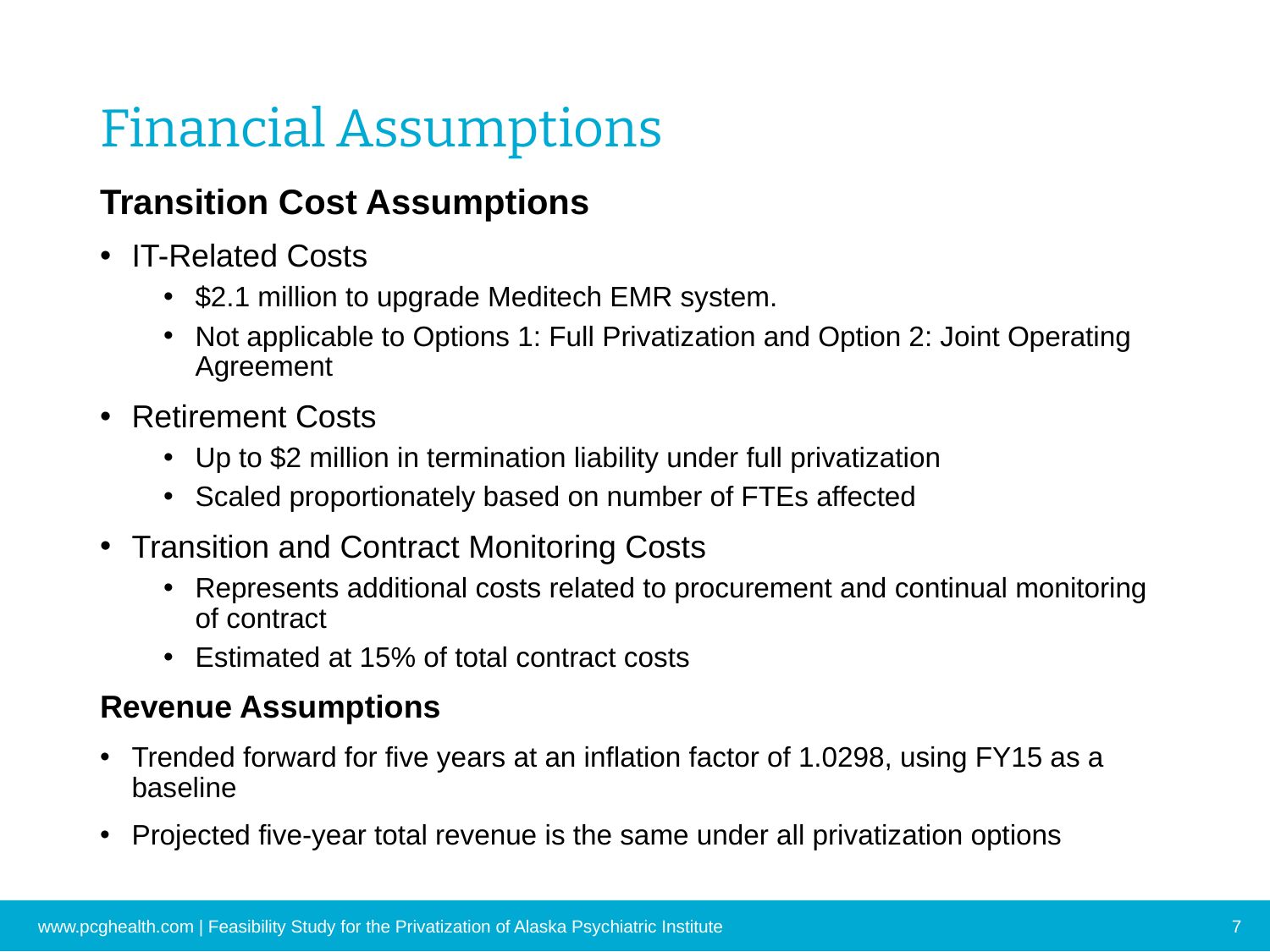

# Financial Assumptions
Transition Cost Assumptions
IT-Related Costs
$2.1 million to upgrade Meditech EMR system.
Not applicable to Options 1: Full Privatization and Option 2: Joint Operating Agreement
Retirement Costs
Up to $2 million in termination liability under full privatization
Scaled proportionately based on number of FTEs affected
Transition and Contract Monitoring Costs
Represents additional costs related to procurement and continual monitoring of contract
Estimated at 15% of total contract costs
Revenue Assumptions
Trended forward for five years at an inflation factor of 1.0298, using FY15 as a baseline
Projected five-year total revenue is the same under all privatization options

www.pcghealth.com | Feasibility Study for the Privatization of Alaska Psychiatric Institute

7